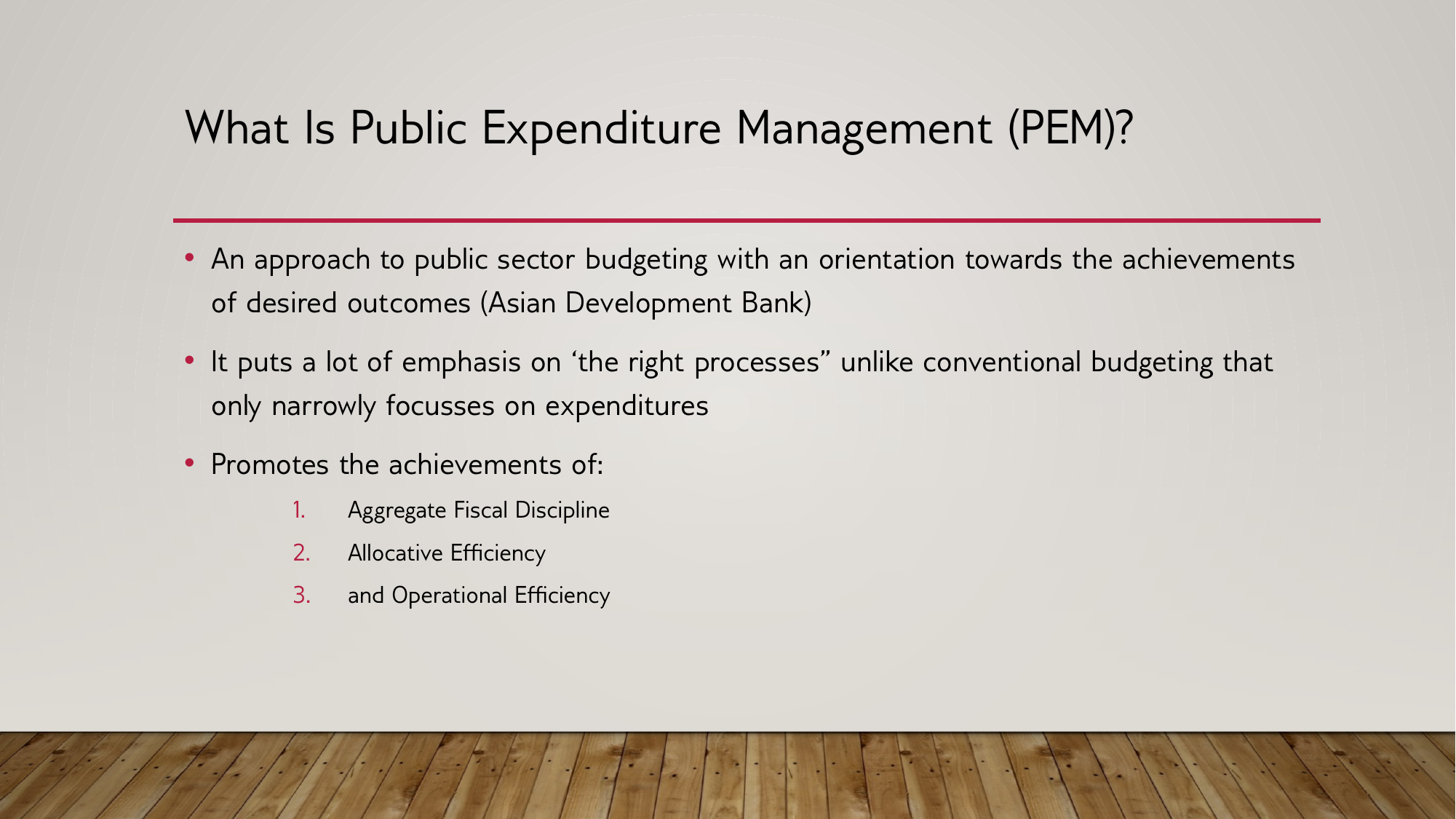

# What Is Public Expenditure Management (PEM)?
An approach to public sector budgeting with an orientation towards the achievements of desired outcomes (Asian Development Bank)
It puts a lot of emphasis on ‘the right processes” unlike conventional budgeting that only narrowly focusses on expenditures
Promotes the achievements of:
Aggregate Fiscal Discipline
Allocative Efficiency
and Operational Efficiency